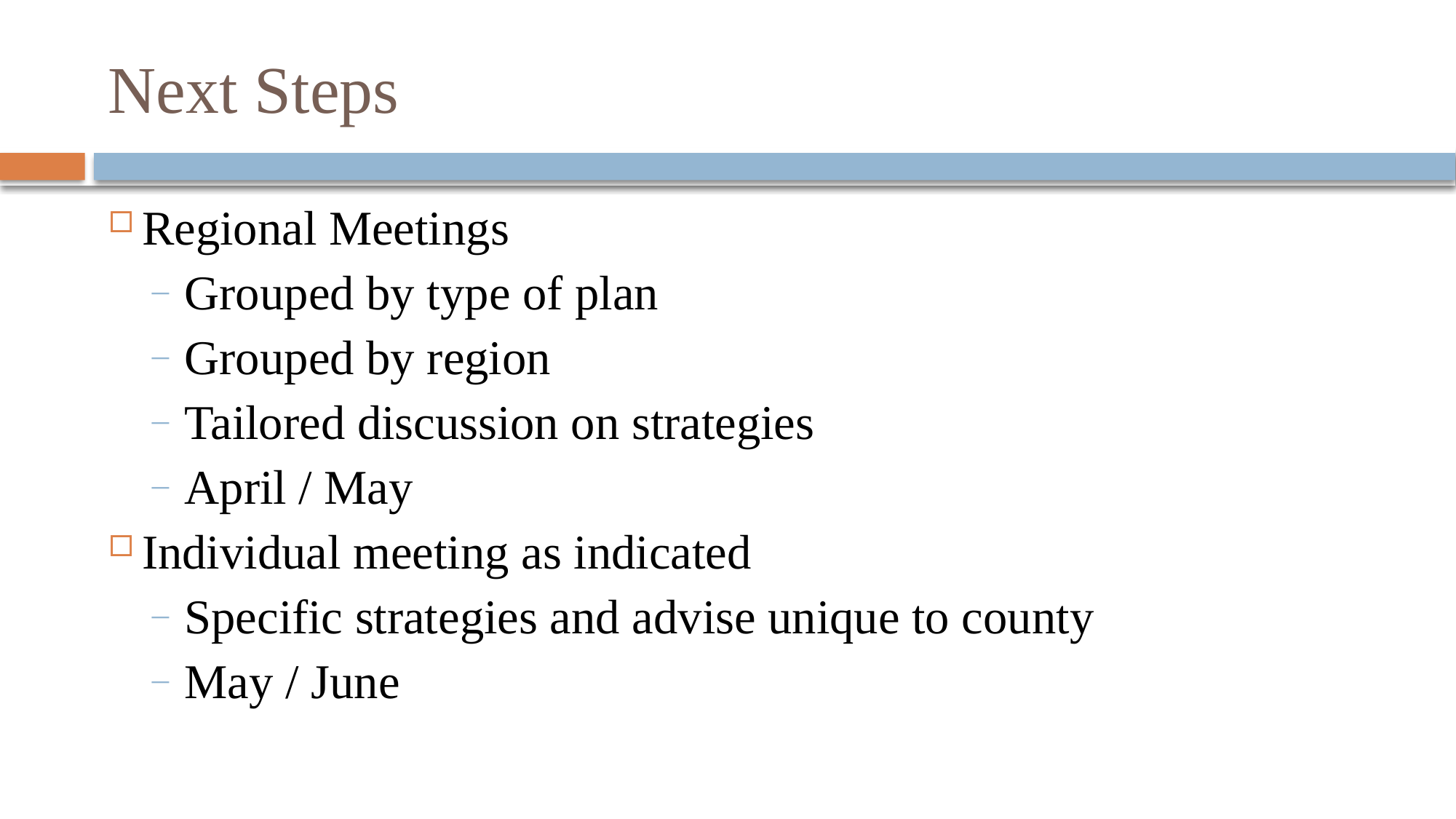

# Next Steps
Regional Meetings
Grouped by type of plan
Grouped by region
Tailored discussion on strategies
April / May
Individual meeting as indicated
Specific strategies and advise unique to county
May / June